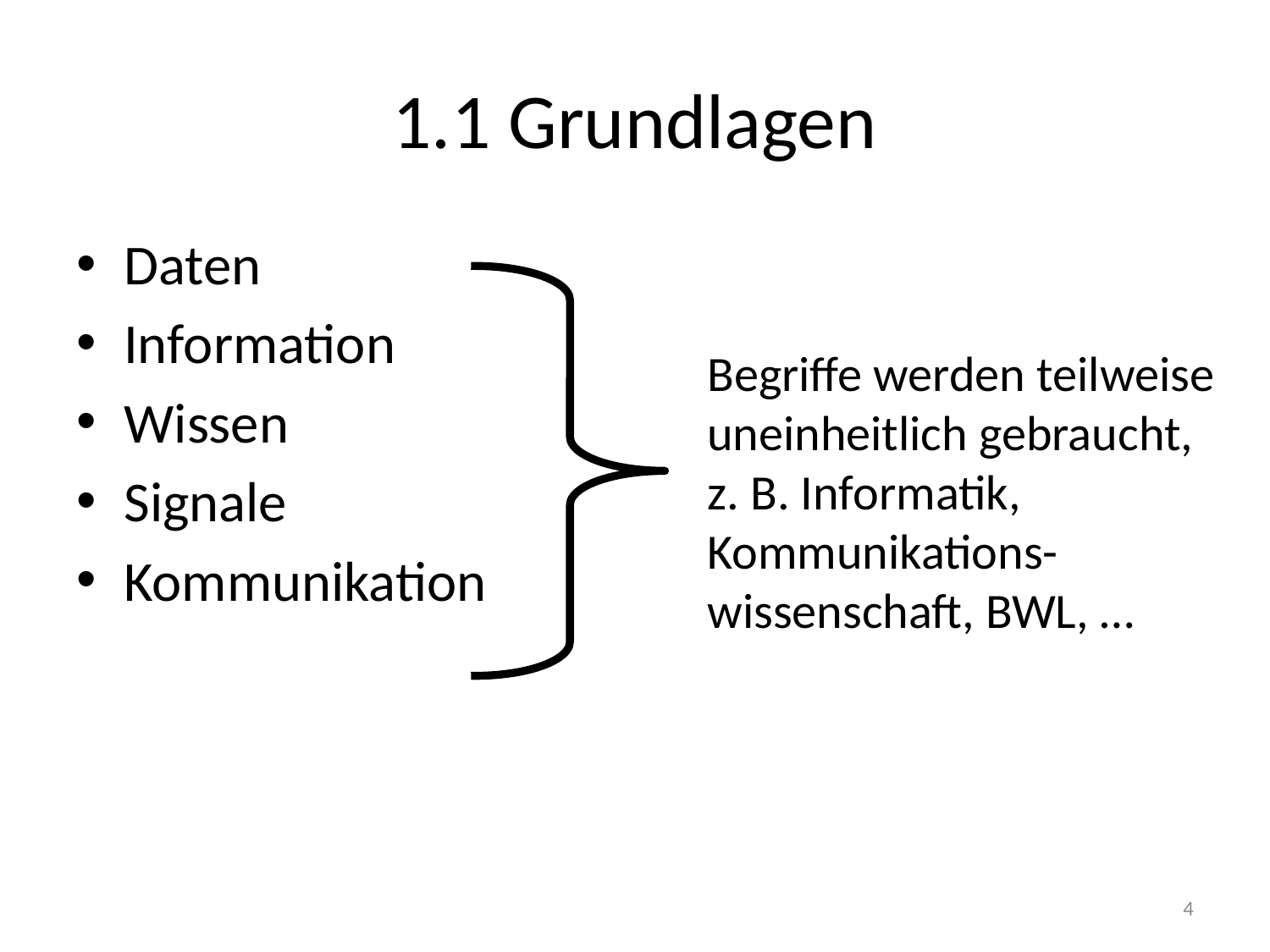

# 1.1 Grundlagen
Daten
Information
Wissen
Signale
Kommunikation

Begriffe werden teilweise uneinheitlich gebraucht,   z. B. Informatik, Kommunikations-wissenschaft, BWL, …
4